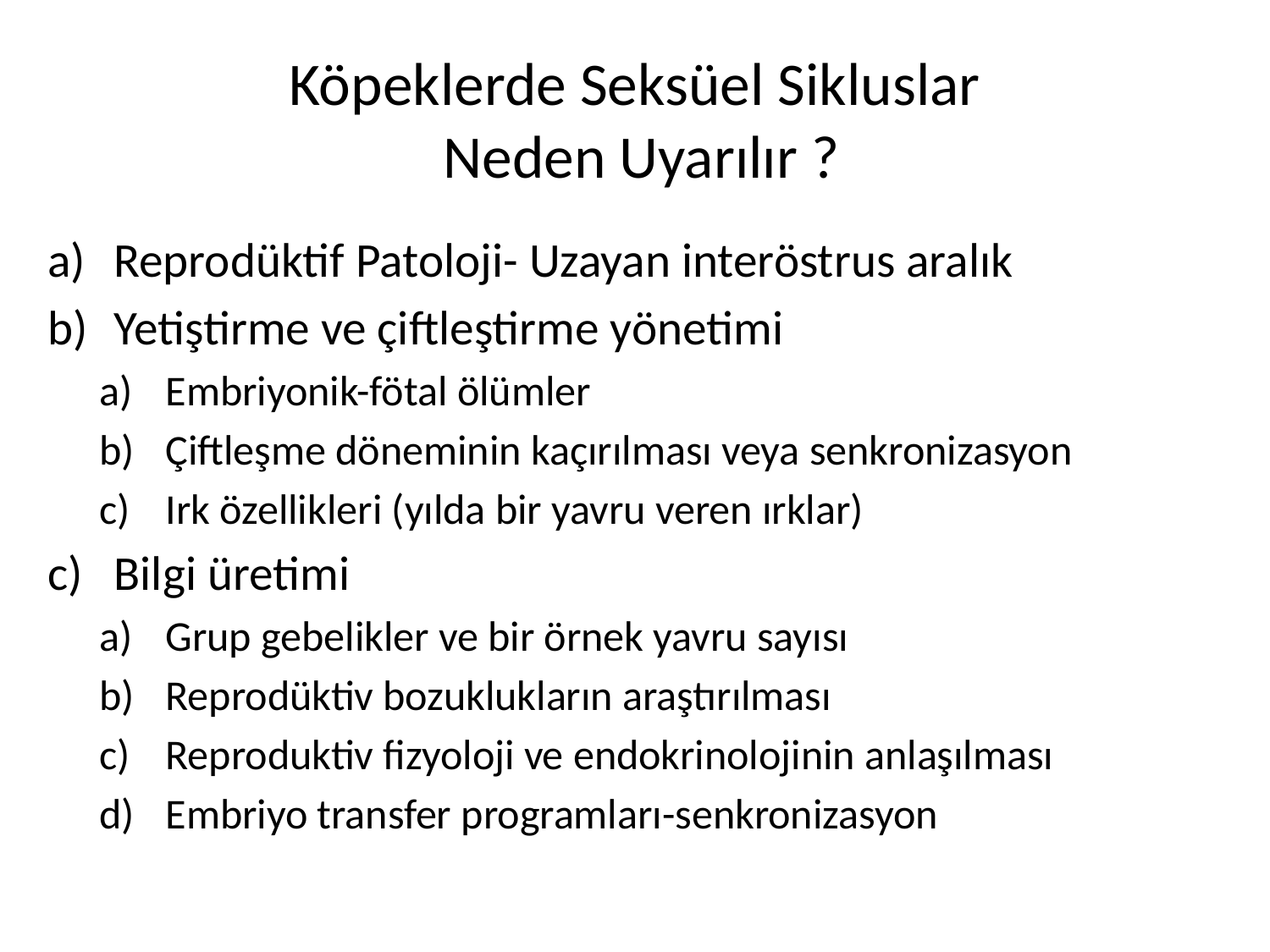

# Köpeklerde Seksüel Sikluslar Neden Uyarılır ?
Reprodüktif Patoloji- Uzayan interöstrus aralık
Yetiştirme ve çiftleştirme yönetimi
Embriyonik-fötal ölümler
Çiftleşme döneminin kaçırılması veya senkronizasyon
Irk özellikleri (yılda bir yavru veren ırklar)
Bilgi üretimi
Grup gebelikler ve bir örnek yavru sayısı
Reprodüktiv bozuklukların araştırılması
Reproduktiv fizyoloji ve endokrinolojinin anlaşılması
Embriyo transfer programları-senkronizasyon